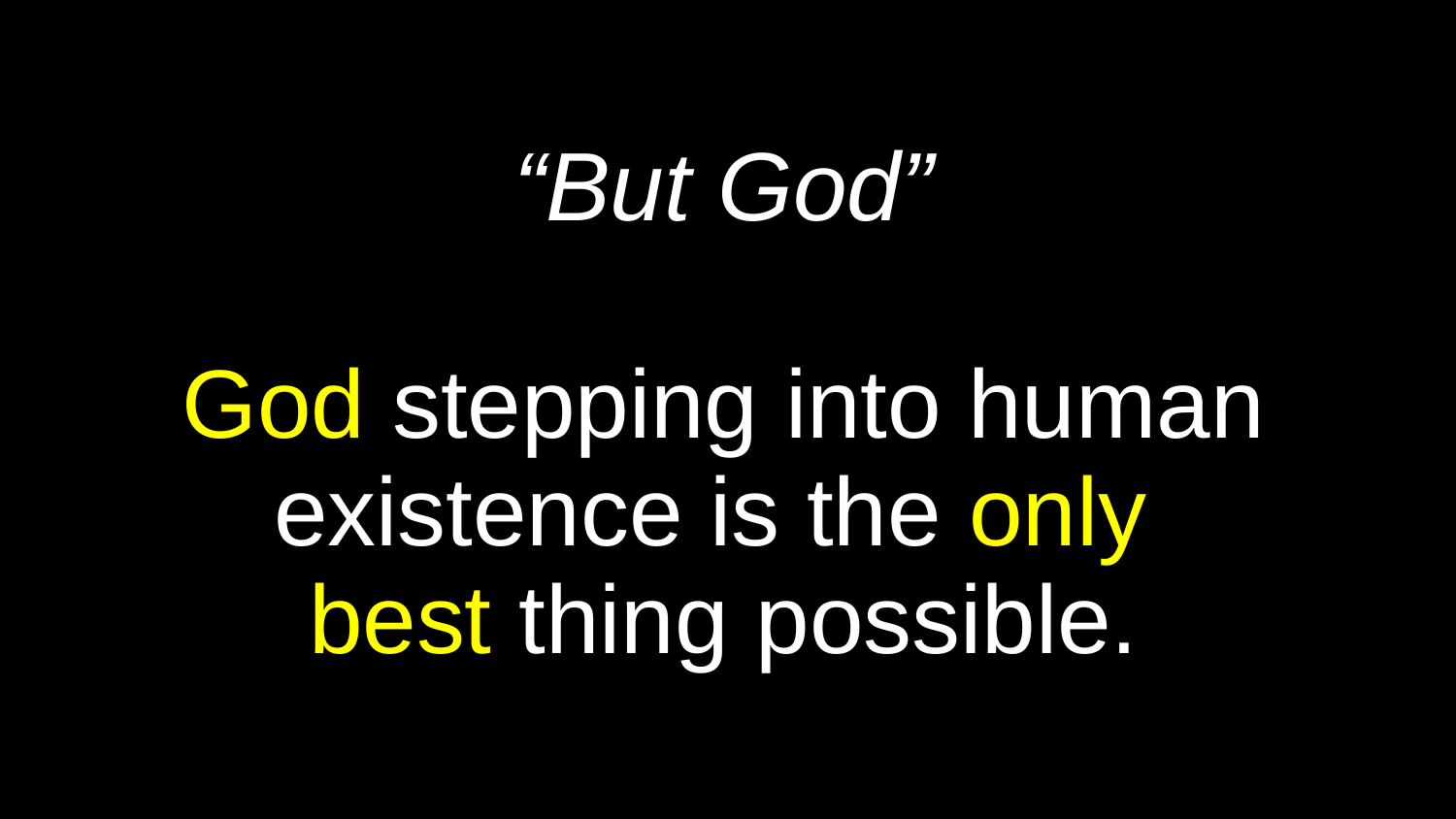

“But God”

God stepping into human existence is the only
best thing possible.